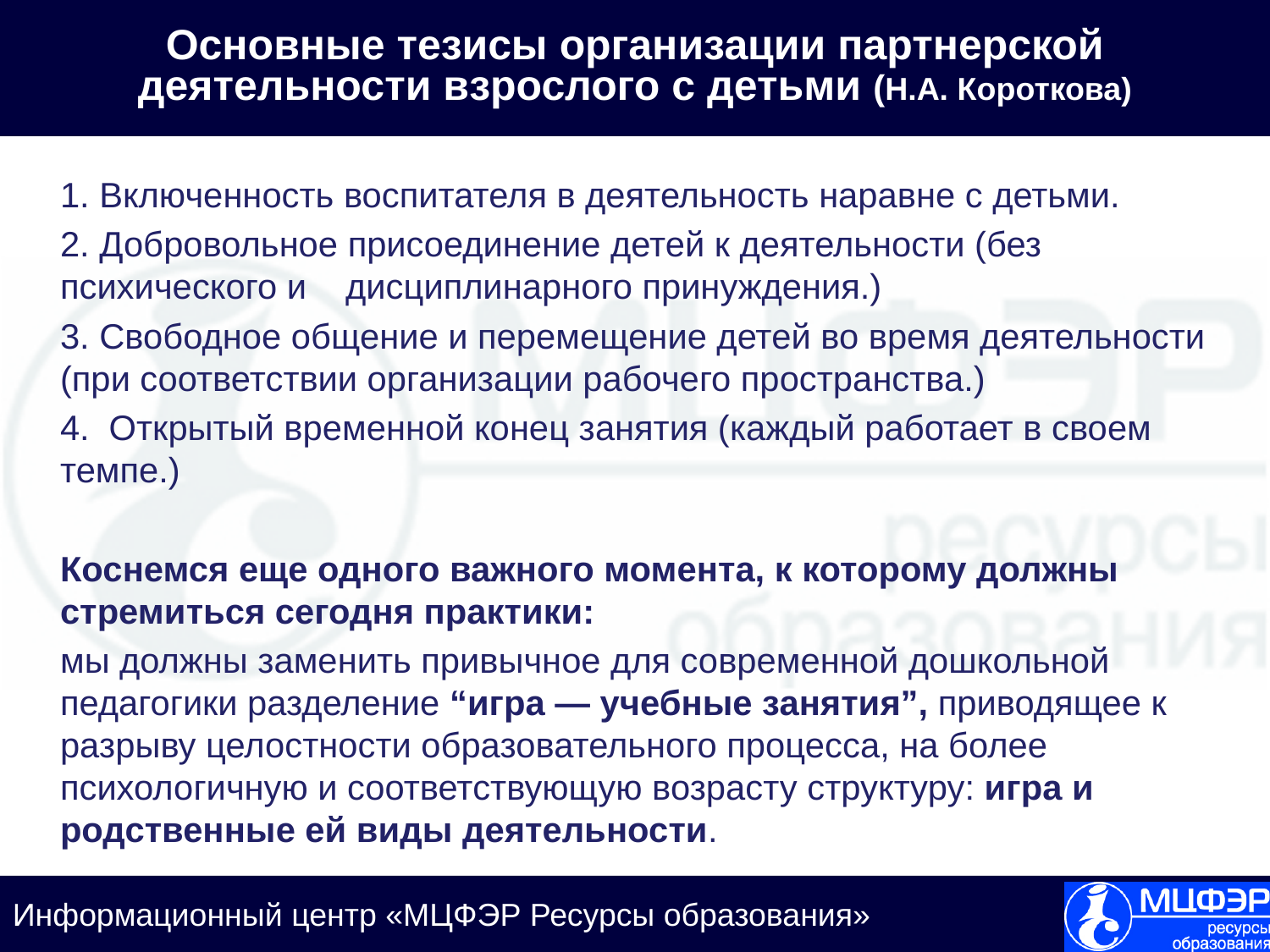

# Основные тезисы организации партнерской деятельности взрослого с детьми (Н.А. Короткова)
	1. Включенность воспитателя в деятельность наравне с детьми.
	2. Добровольное присоединение детей к деятельности (без психического и    дисциплинарного принуждения.)
	3. Свободное общение и перемещение детей во время деятельности (при соответствии организации рабочего пространства.)
	4.  Открытый временной конец занятия (каждый работает в своем темпе.)

	Коснемся еще одного важного момента, к которому должны стремиться сегодня практики:
 	мы должны заменить привычное для современной дошкольной педагогики разделение “игра — учебные занятия”, приводящее к разрыву целостности образовательного процесса, на более психологичную и соответствующую возрасту структуру: игра и родственные ей виды деятельности.